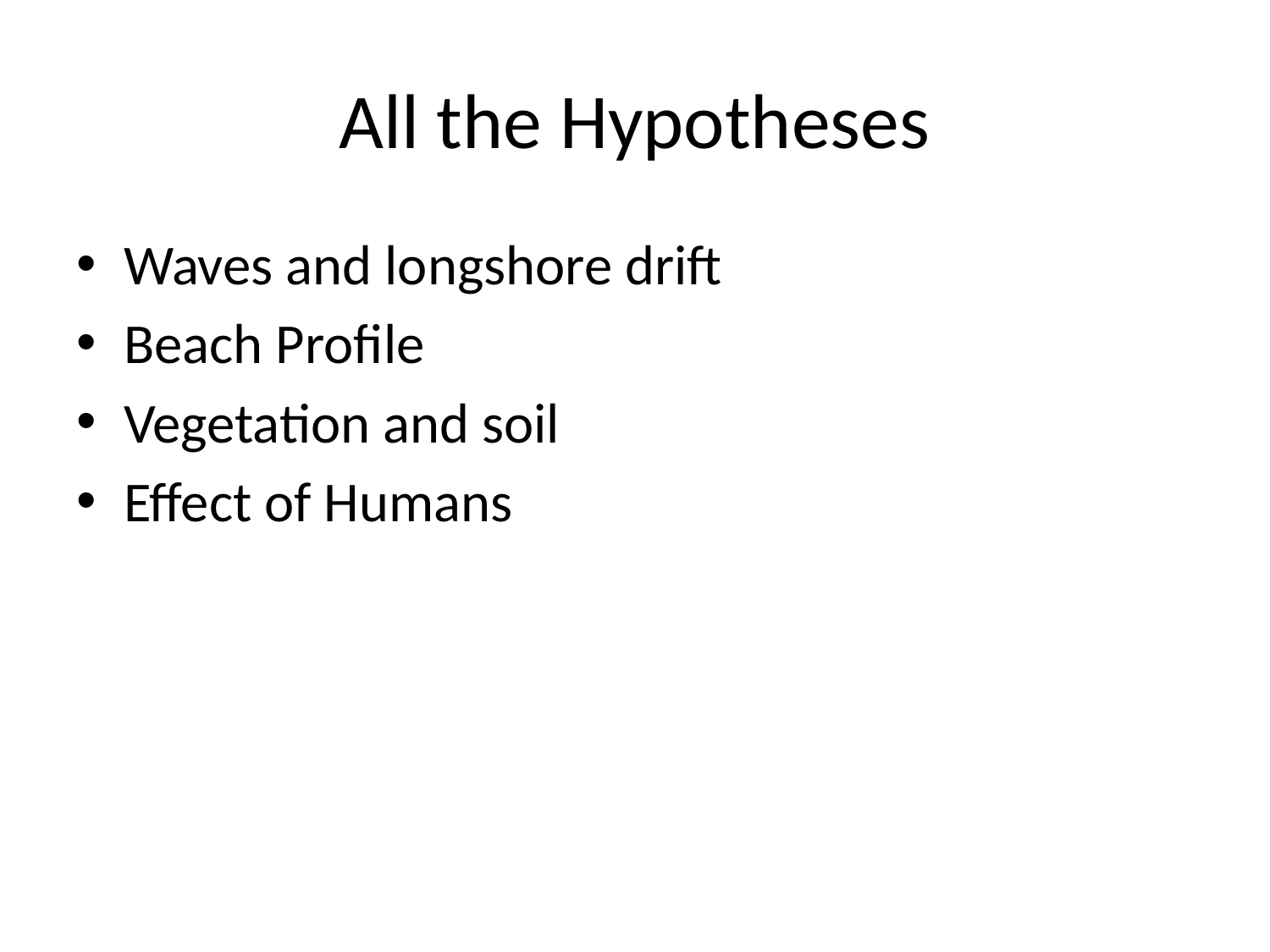

# All the Hypotheses
Waves and longshore drift
Beach Profile
Vegetation and soil
Effect of Humans